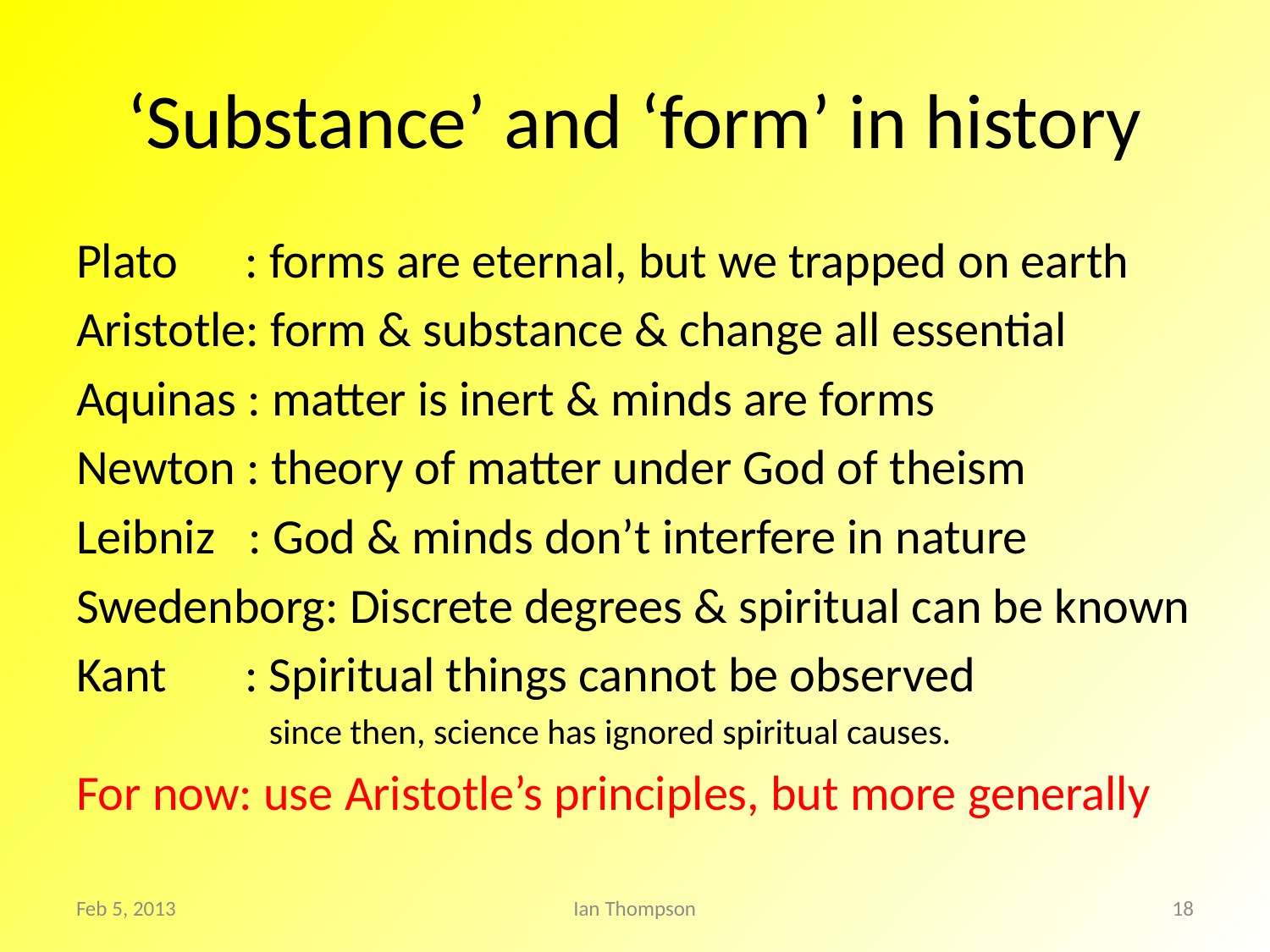

# ‘Substance’ and ‘form’ in history
Plato      : forms are eternal, but we trapped on earth
Aristotle: form & substance & change all essential
Aquinas : matter is inert & minds are forms
Newton : theory of matter under God of theism
Leibniz   : God & minds don’t interfere in nature
Swedenborg: Discrete degrees & spiritual can be known
Kant       : Spiritual things cannot be observed
                        since then, science has ignored spiritual causes.
For now: use Aristotle’s principles, but more generally
Feb 5, 2013
Ian Thompson
18